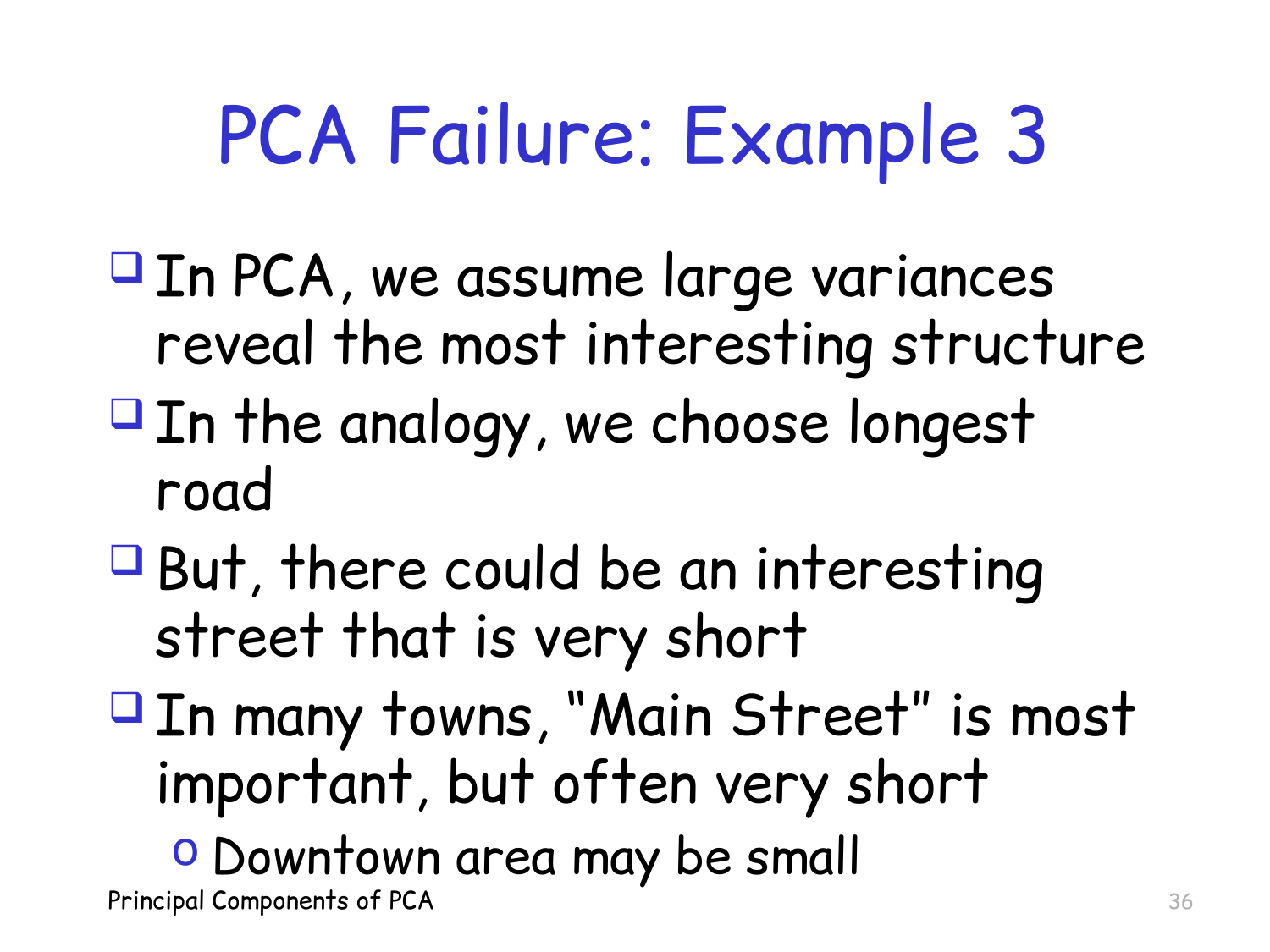

# PCA Failure: Example 3
In PCA, we assume large variances reveal the most interesting structure
In the analogy, we choose longest road
But, there could be an interesting street that is very short
In many towns, “Main Street” is most important, but often very short
Downtown area may be small
Principal Components of PCA
36